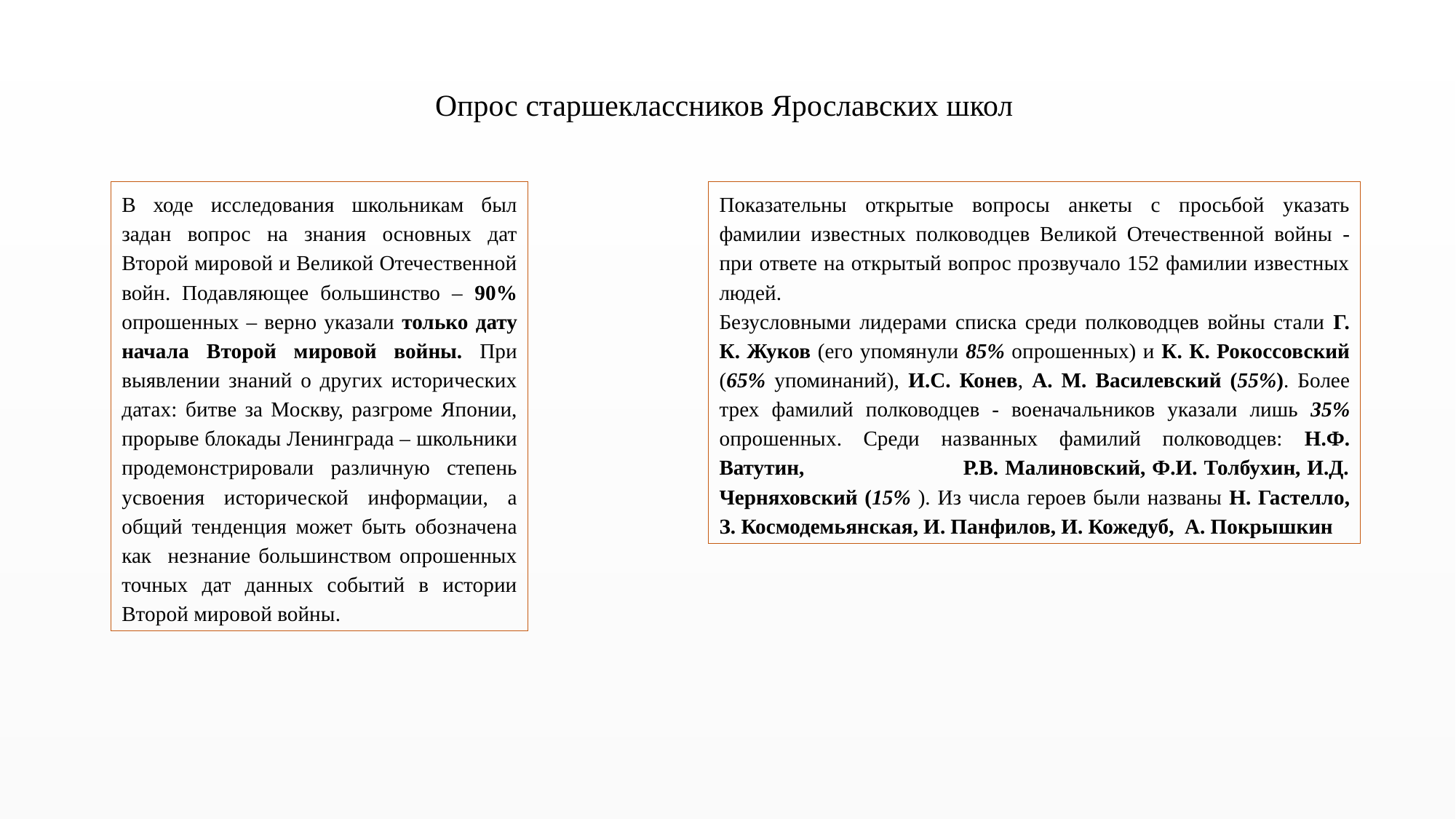

Опрос старшеклассников Ярославских школ
Показательны открытые вопросы анкеты с просьбой указать фамилии известных полководцев Великой Отечественной войны - при ответе на открытый вопрос прозвучало 152 фамилии известных людей.
Безусловными лидерами списка среди полководцев войны стали Г. К. Жуков (его упомянули 85% опрошенных) и К. К. Рокоссовский (65% упоминаний), И.С. Конев, А. М. Василевский (55%). Более трех фамилий полководцев - военачальников указали лишь 35% опрошенных. Среди названных фамилий полководцев: Н.Ф. Ватутин,                        Р.В. Малиновский, Ф.И. Толбухин, И.Д. Черняховский (15% ). Из числа героев были названы Н. Гастелло, З. Космодемьянская, И. Панфилов, И. Кожедуб,  А. Покрышкин
В ходе исследования школьникам был задан вопрос на знания основных дат Второй мировой и Великой Отечественной войн. Подавляющее большинство – 90% опрошенных – верно указали только дату начала Второй мировой войны. При выявлении знаний о других исторических датах: битве за Москву, разгроме Японии, прорыве блокады Ленинграда – школьники продемонстрировали различную степень усвоения исторической информации, а общий тенденция может быть обозначена как  незнание большинством опрошенных точных дат данных событий в истории Второй мировой войны.